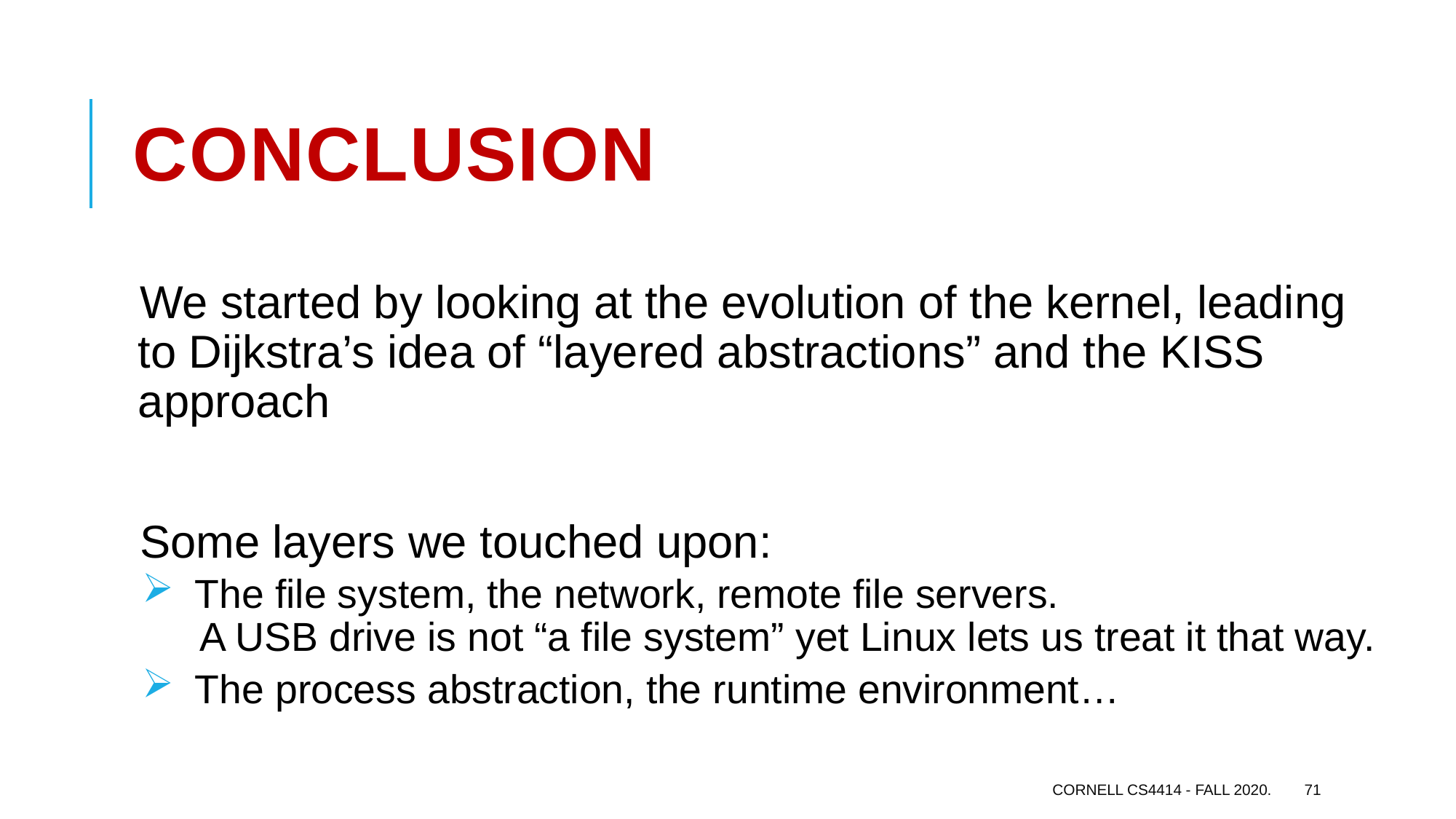

# Conclusion
We started by looking at the evolution of the kernel, leading to Dijkstra’s idea of “layered abstractions” and the KISS approach

Some layers we touched upon:
  The file system, the network, remote file servers.
    A USB drive is not “a file system” yet Linux lets us treat it that way.
  The process abstraction, the runtime environment…
Cornell CS4414 - Fall 2020.
71